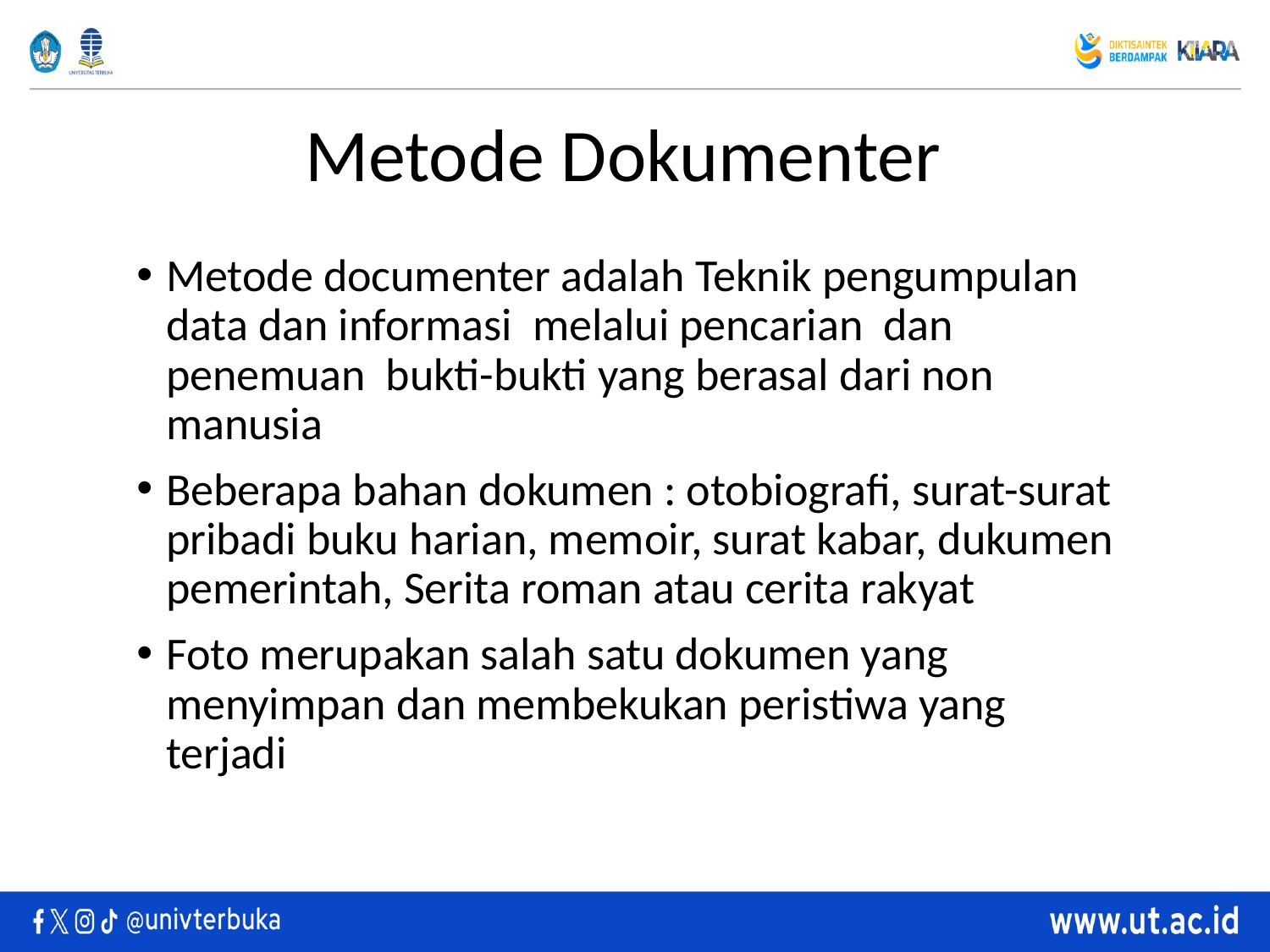

# Metode Dokumenter
Metode documenter adalah Teknik pengumpulan data dan informasi  melalui pencarian  dan penemuan  bukti-bukti yang berasal dari non manusia
Beberapa bahan dokumen : otobiografi, surat-surat pribadi buku harian, memoir, surat kabar, dukumen pemerintah, Serita roman atau cerita rakyat
Foto merupakan salah satu dokumen yang menyimpan dan membekukan peristiwa yang terjadi